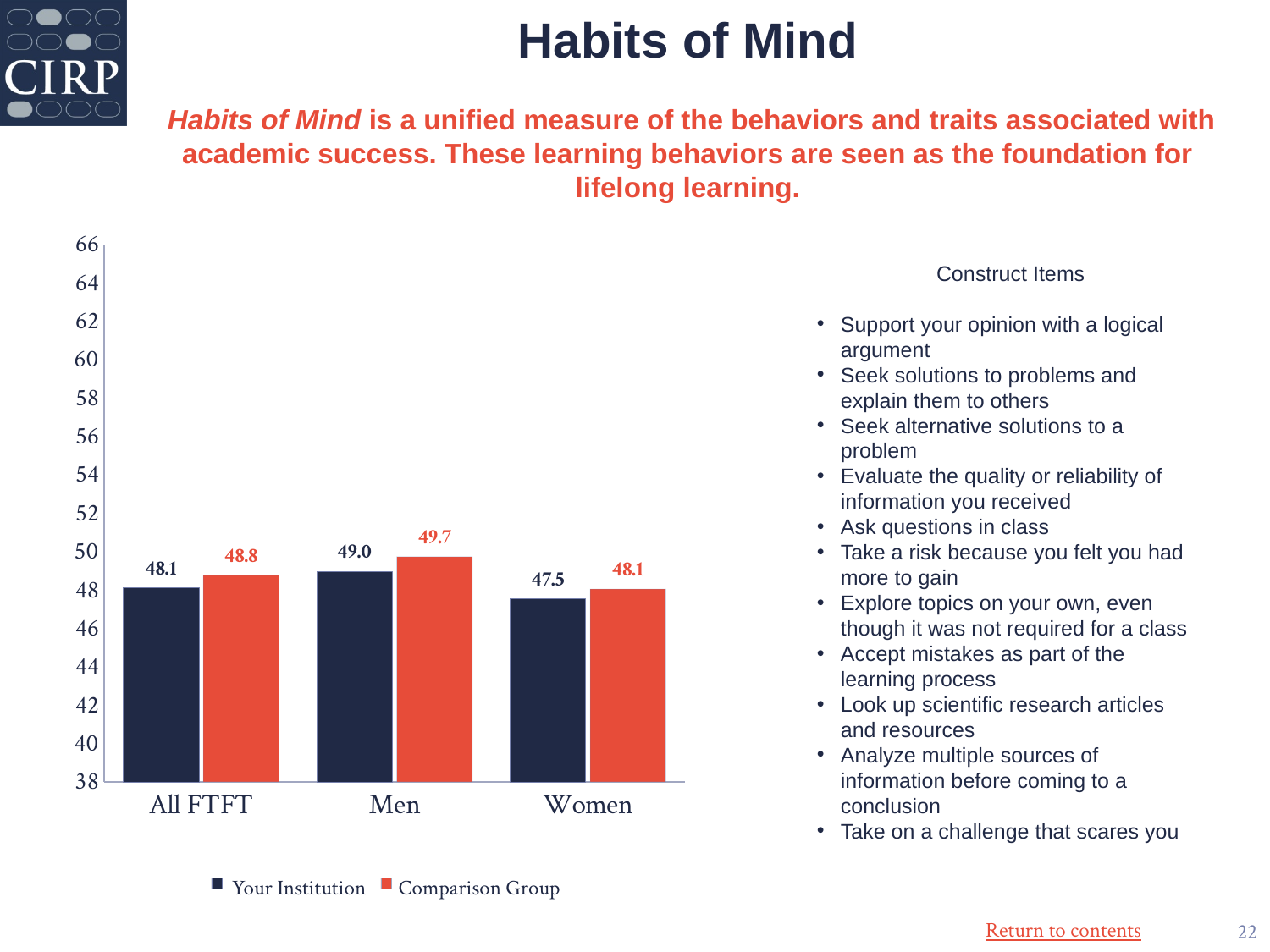

Habits of Mind
 Habits of Mind is a unified measure of the behaviors and traits associated with academic success. These learning behaviors are seen as the foundation for lifelong learning.

### Chart: High Pluralistic Orientation

| Category |
|---|

### Chart

| Category | Your Institution | Comparison Group |
|---|---|---|
| All FTFT | 48.12 | 48.77 |
| Men | 48.99 | 49.74 |
| Women | 47.54 | 48.05 |
Construct Items

Support your opinion with a logical argument
Seek solutions to problems and explain them to others
Seek alternative solutions to a problem
Evaluate the quality or reliability of  information you received
Ask questions in class
Take a risk because you felt you had more to gain
Explore topics on your own, even though it was not required for a class
Accept mistakes as part of the learning process
Look up scientific research articles and resources
Analyze multiple sources of information before coming to a conclusion
Take on a challenge that scares you

 Your Institution       Comparison Group

22